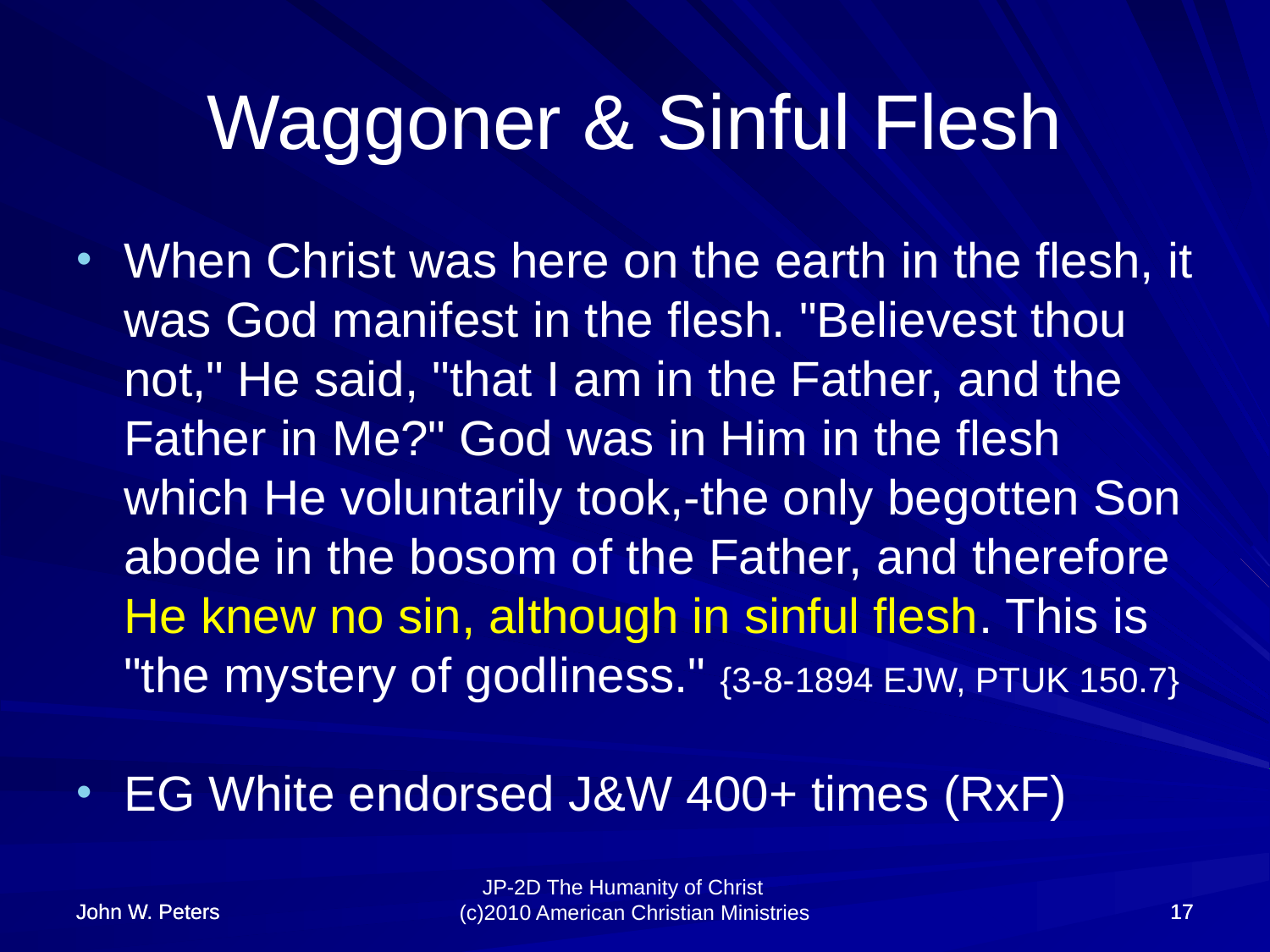

# Waggoner & Sinful Flesh
When Christ was here on the earth in the flesh, it was God manifest in the flesh. "Believest thou not," He said, "that I am in the Father, and the Father in Me?" God was in Him in the flesh which He voluntarily took,-the only begotten Son abode in the bosom of the Father, and therefore He knew no sin, although in sinful flesh. This is "the mystery of godliness." {3-8-1894 EJW, PTUK 150.7}

EG White endorsed J&W 400+ times (RxF)

John W. Peters
John W. Peters
17
17
JP-2D The Humanity of Christ     (c)2010 American Christian Ministries